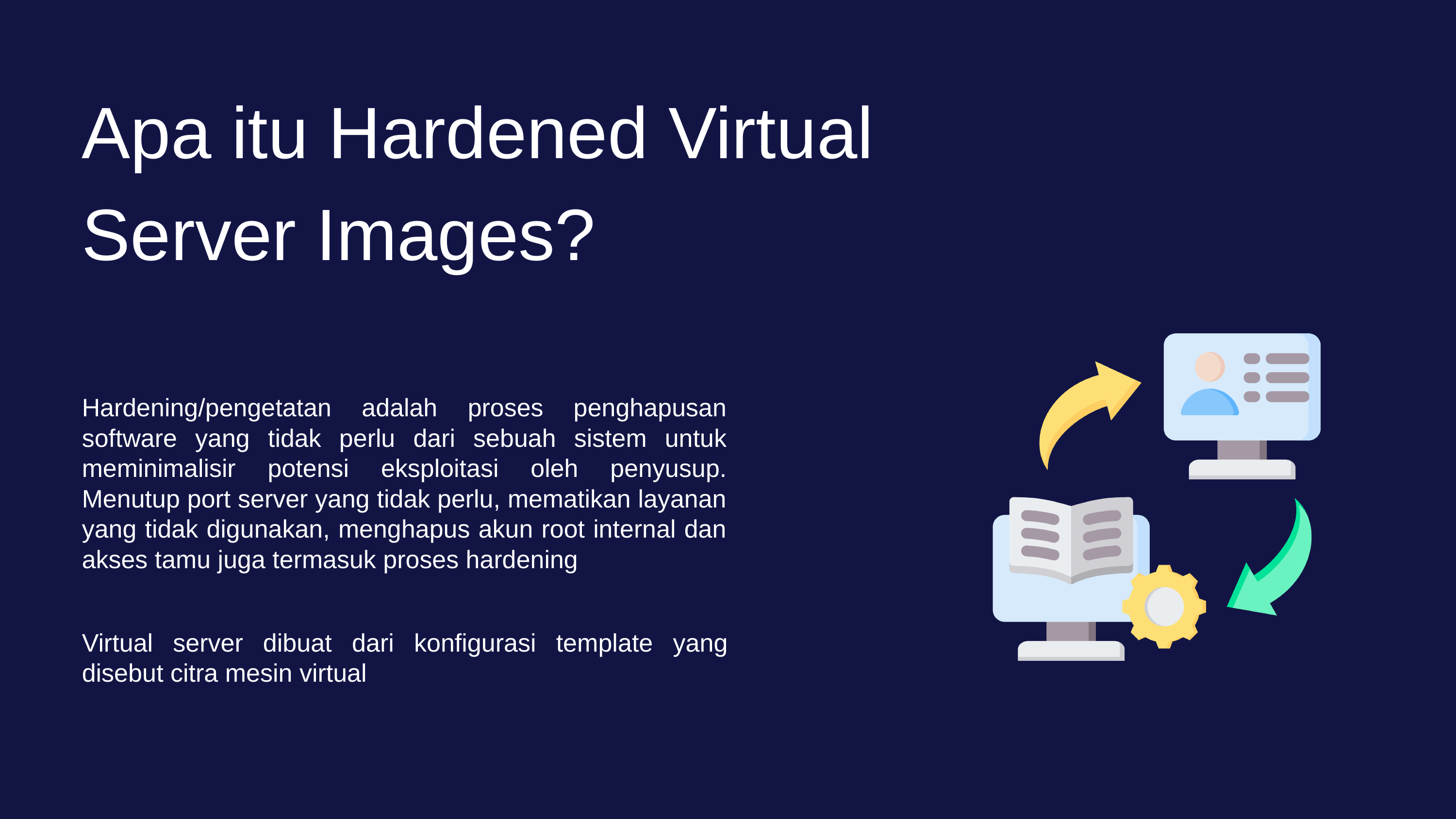

Apa itu Hardened Virtual Server Images?

Hardening/pengetatan adalah proses penghapusan software yang tidak perlu dari sebuah sistem untuk meminimalisir potensi eksploitasi oleh penyusup. Menutup port server yang tidak perlu, mematikan layanan yang tidak digunakan, menghapus akun root internal dan akses tamu juga termasuk proses hardening
Virtual server dibuat dari konfigurasi template yang disebut citra mesin virtual